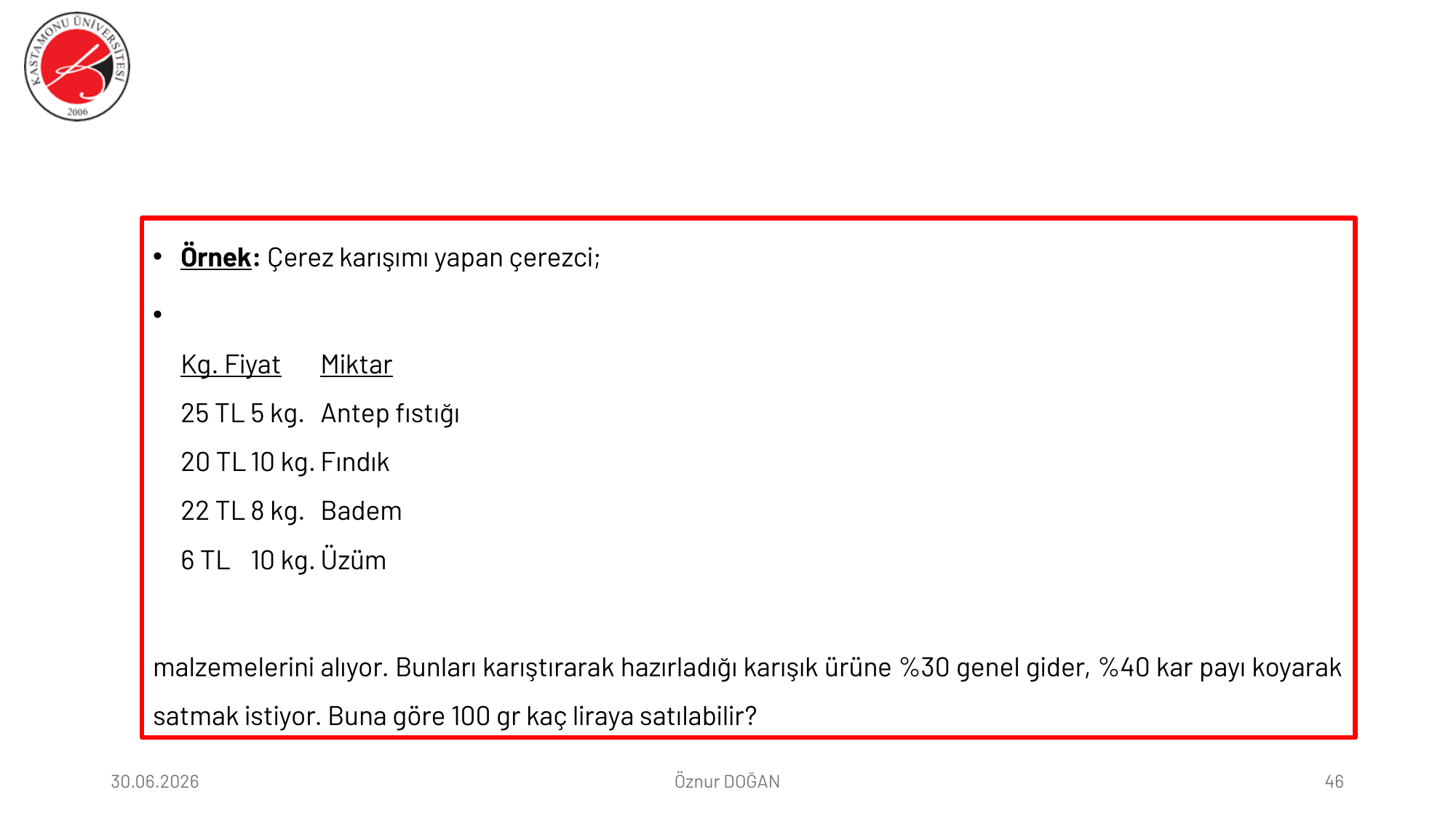

Örnek: Çerez karışımı yapan çerezci;
Kg. Fiyat		Miktar
25 TL			5 kg. 	Antep fıstığı
20 TL			10 kg.	Fındık
22 TL			8 kg.	Badem
6 TL			10 kg.	Üzüm
malzemelerini alıyor. Bunları karıştırarak hazırladığı karışık ürüne %30 genel gider, %40 kar payı koyarak satmak istiyor. Buna göre 100 gr kaç liraya satılabilir?
30.06.2026
Öznur DOĞAN
46